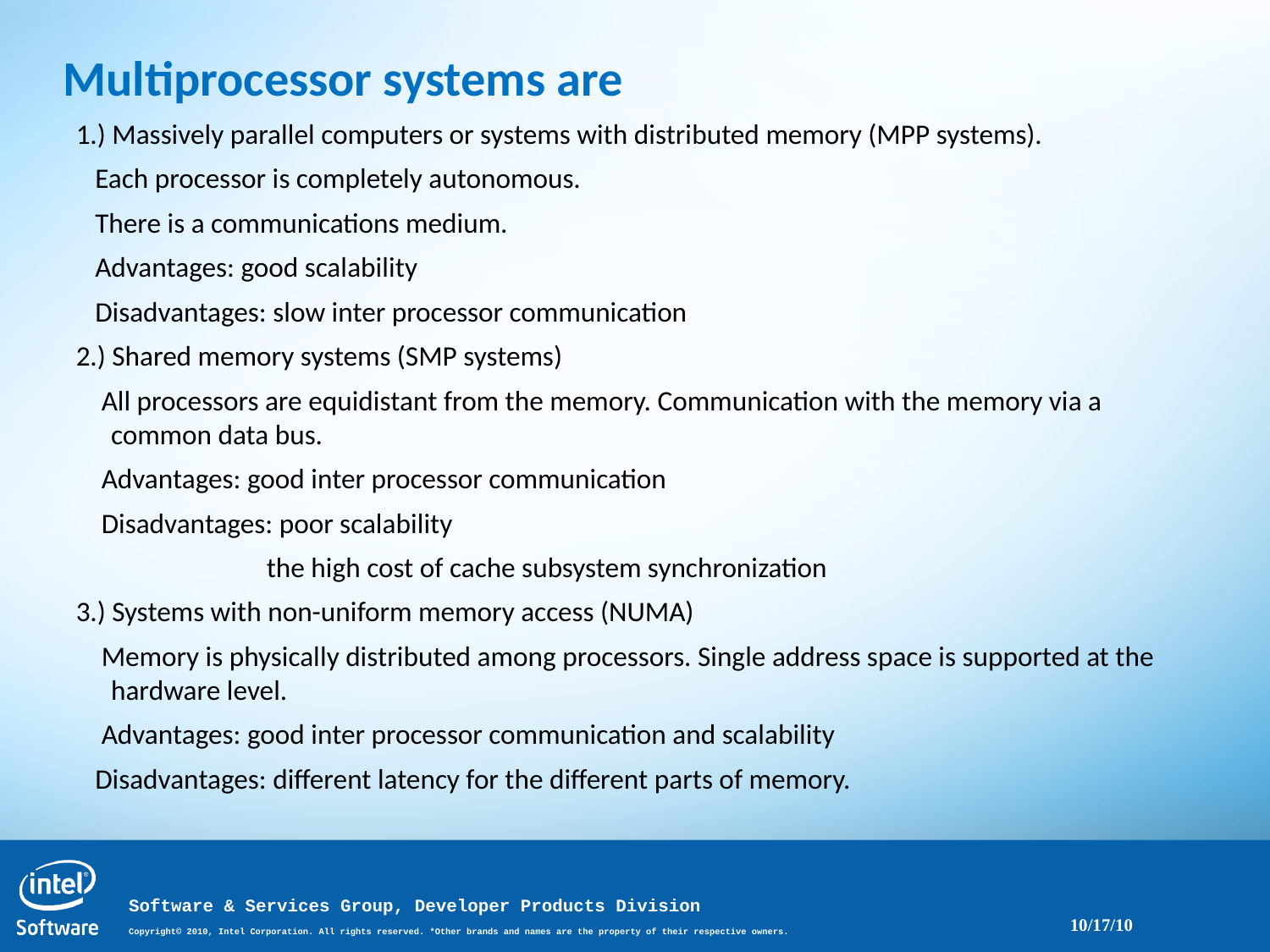

Multiprocessor systems are
  1.) Massively parallel computers or systems with distributed memory (MPP systems).
     Each processor is completely autonomous.
     There is a communications medium.
     Advantages: good scalability
     Disadvantages: slow inter processor communication
  2.) Shared memory systems (SMP systems)
      All processors are equidistant from the memory. Communication with the memory via a common data bus.
      Advantages: good inter processor communication
      Disadvantages: poor scalability
                                the high cost of cache subsystem synchronization
  3.) Systems with non-uniform memory access (NUMA)
      Memory is physically distributed among processors. Single address space is supported at the hardware level.
      Advantages: good inter processor communication and scalability
     Disadvantages: different latency for the different parts of memory.
10/17/10